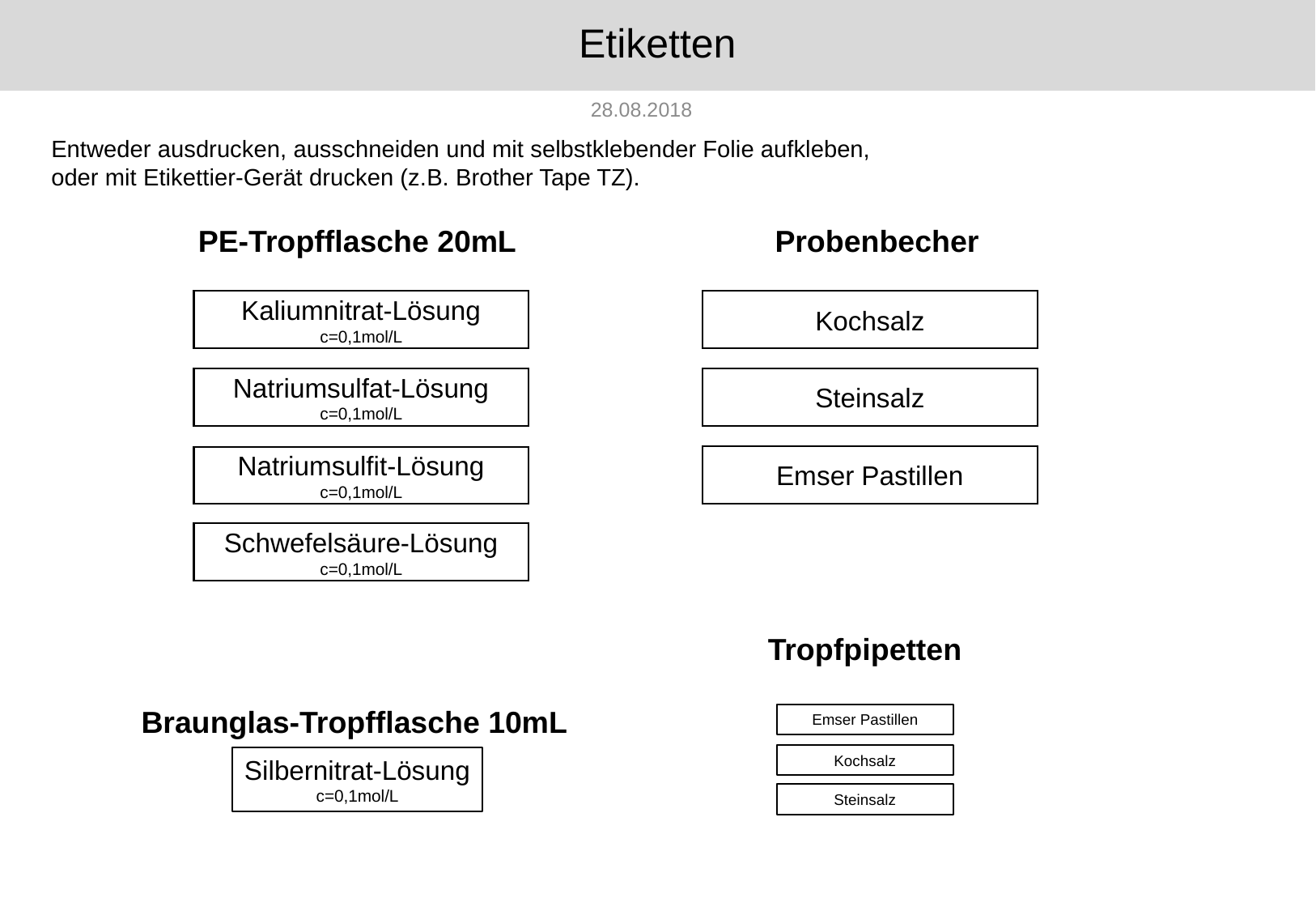

# Etiketten
28.08.2018
Entweder ausdrucken, ausschneiden und mit selbstklebender Folie aufkleben,
oder mit Etikettier-Gerät drucken (z.B. Brother Tape TZ).
PE-Tropfflasche 20mL
Probenbecher
Kaliumnitrat-Lösung
c=0,1mol/L
Kochsalz
Natriumsulfat-Lösung
c=0,1mol/L
Steinsalz
Emser Pastillen
Natriumsulfit-Lösung
c=0,1mol/L
Schwefelsäure-Lösung
c=0,1mol/L
Tropfpipetten
Braunglas-Tropfflasche 10mL
Emser Pastillen
Kochsalz
Silbernitrat-Lösung
c=0,1mol/L
Steinsalz